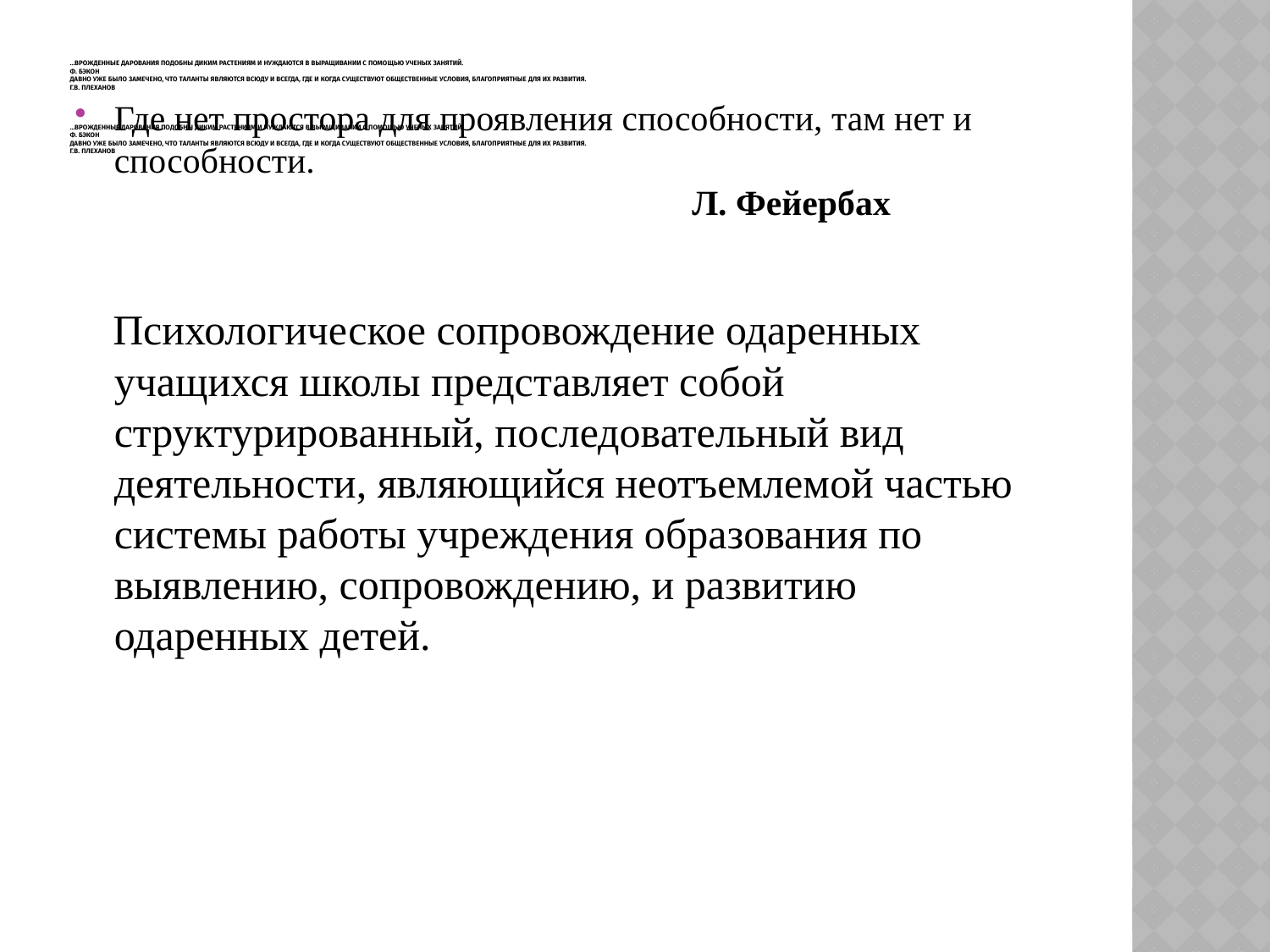

Где нет простора для проявления способности, там нет и способности.
                                                                 Л. Фейербах

   Психологическое сопровождение одаренных учащихся школы представляет собой структурированный, последовательный вид деятельности, являющийся неотъемлемой частью системы работы учреждения образования по выявлению, сопровождению, и развитию одаренных детей.

# …Врожденные дарования подобны диким растениям и нуждаются в выращивании с помощью ученых занятий. Ф. Бэкон Давно уже было замечено, что таланты являются всюду и всегда, где и когда существуют общественные условия, благоприятные для их развития. Г.В. Плеханов       …Врожденные дарования подобны диким растениям и нуждаются в выращивании с помощью ученых занятий. Ф. Бэкон Давно уже было замечено, что таланты являются всюду и всегда, где и когда существуют общественные условия, благоприятные для их развития. Г.В. Плеханов